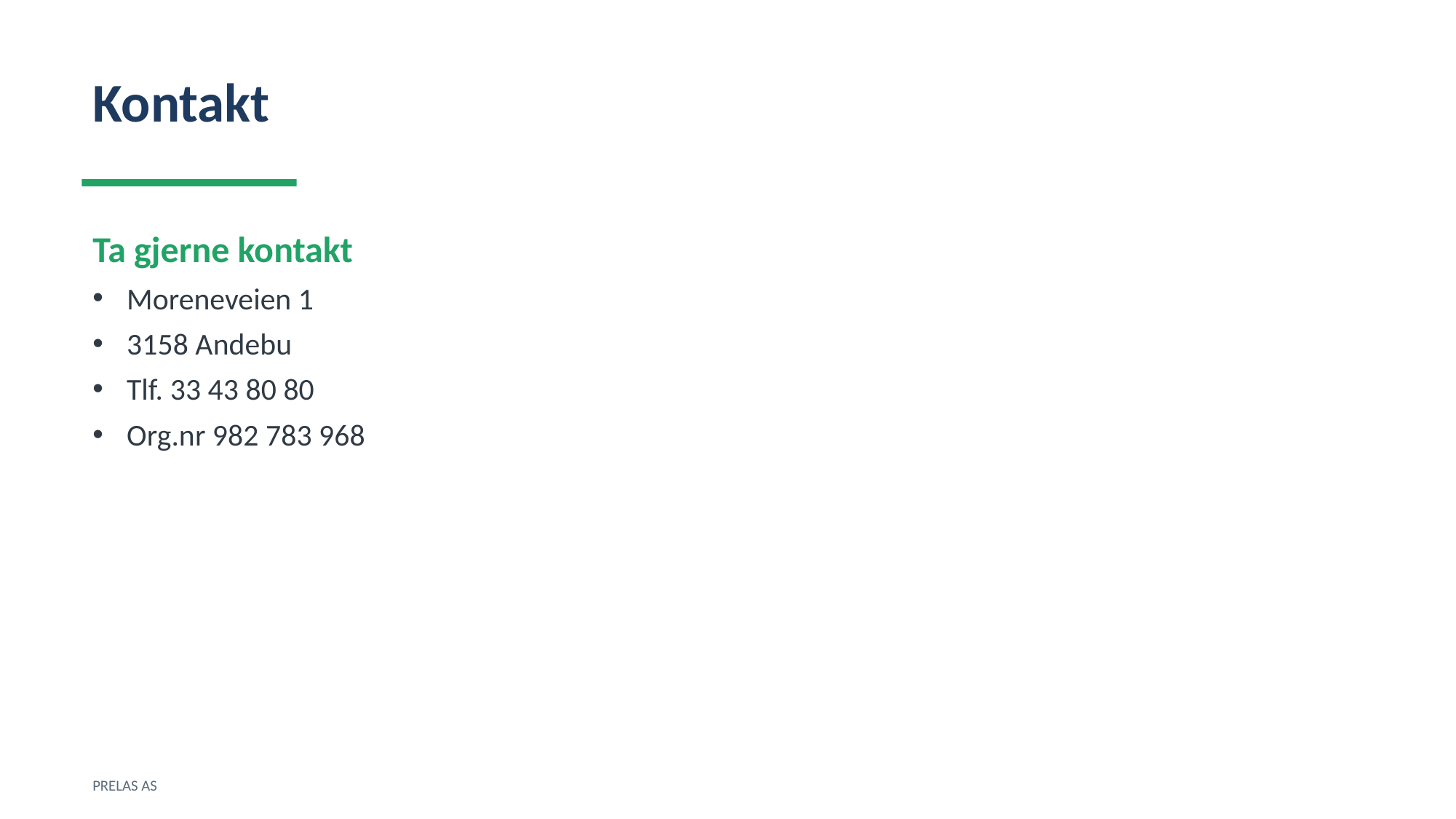

Kontakt

Ta gjerne kontakt
Moreneveien 1
3158 Andebu
Tlf. 33 43 80 80
Org.nr 982 783 968
PRELAS AS